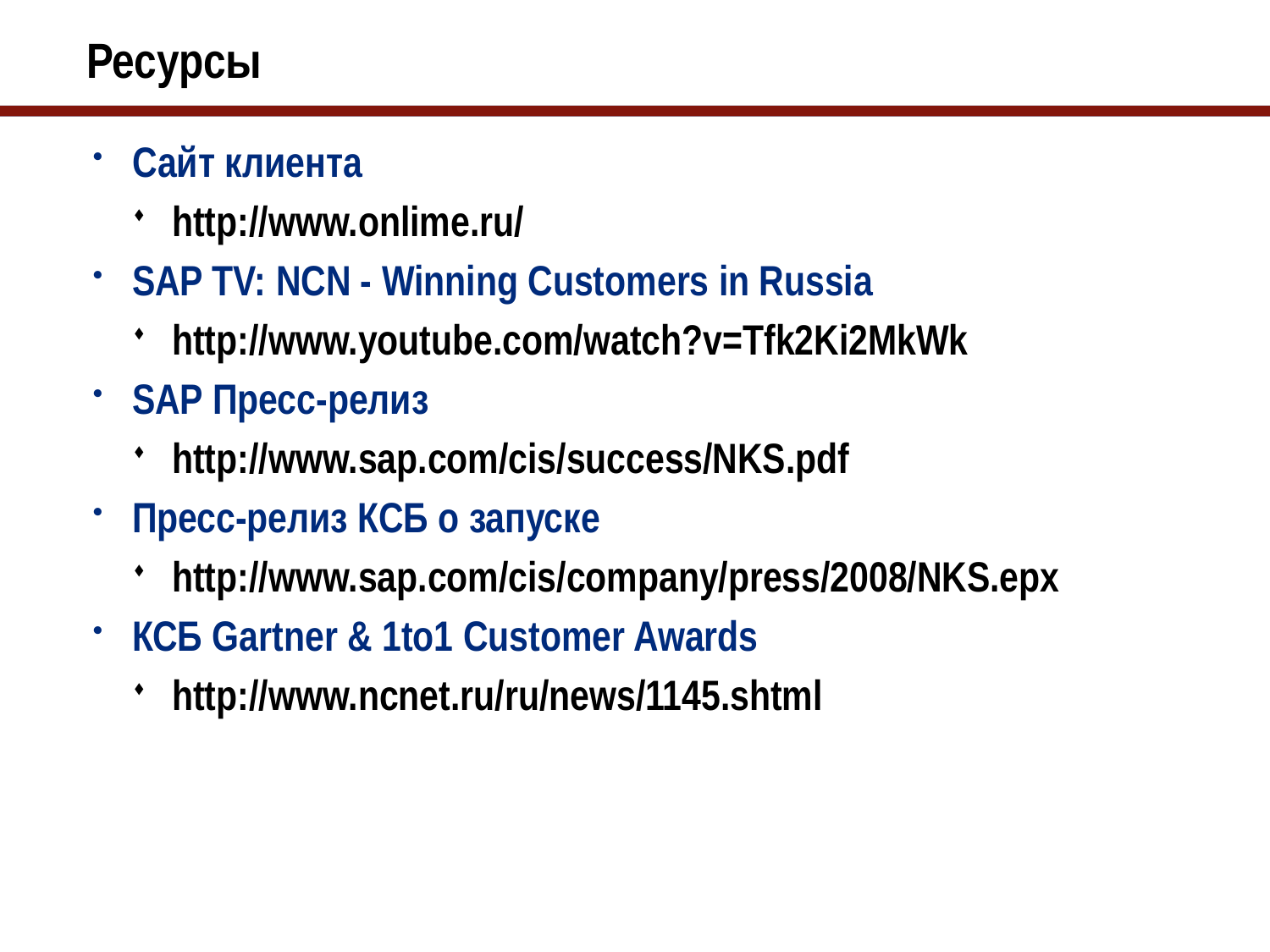

# Ресурсы
Сайт клиента
http://www.onlime.ru/
SAP TV: NCN - Winning Customers in Russia
http://www.youtube.com/watch?v=Tfk2Ki2MkWk
SAP Пресс-релиз
http://www.sap.com/cis/success/NKS.pdf
Пресс-релиз КСБ о запуске
http://www.sap.com/cis/company/press/2008/NKS.epx
КСБ Gartner & 1to1 Customer Awards
http://www.ncnet.ru/ru/news/1145.shtml